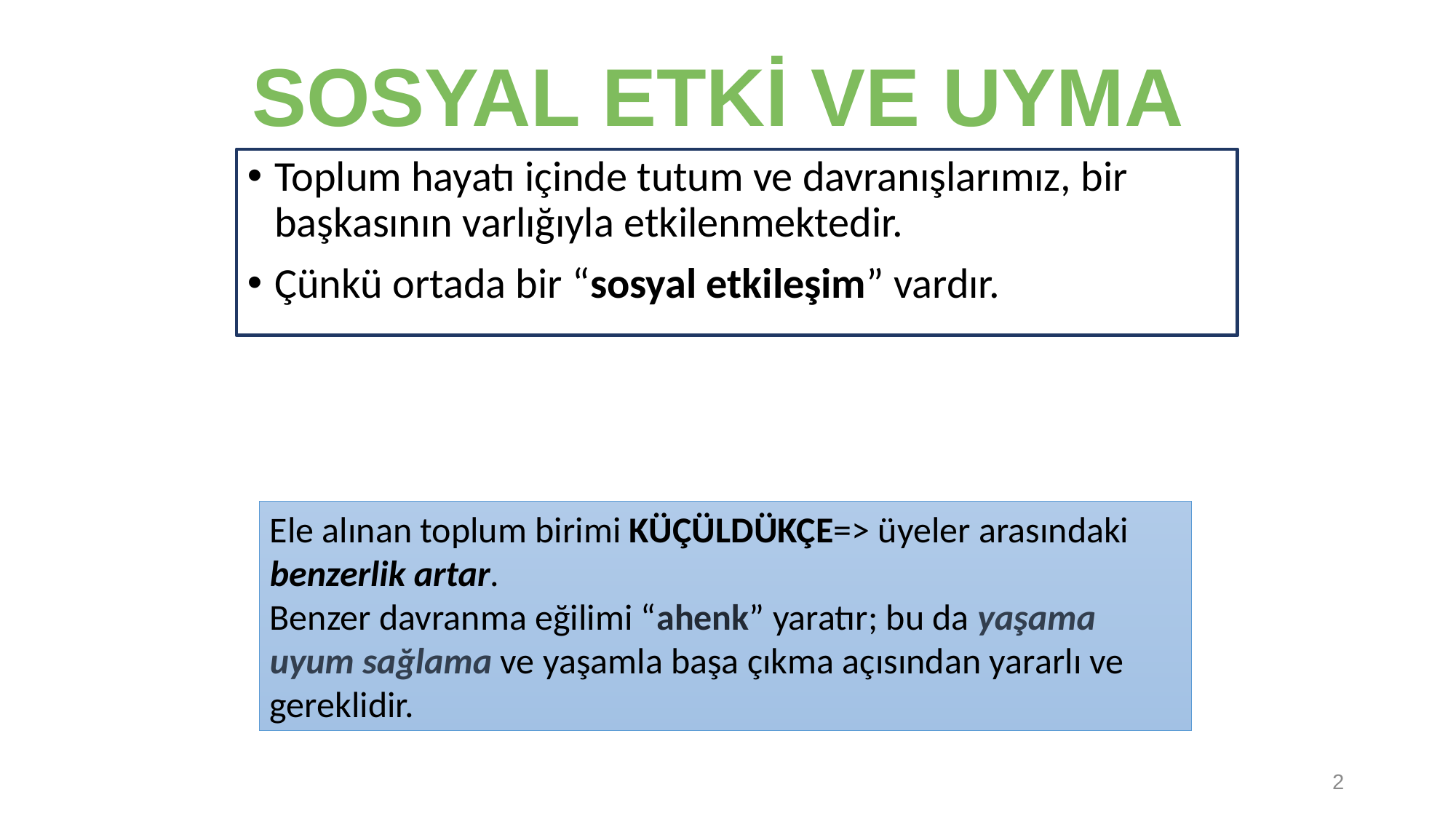

SOSYAL ETKİ VE UYMA
Toplum hayatı içinde tutum ve davranışlarımız, bir başkasının varlığıyla etkilenmektedir.
Çünkü ortada bir “sosyal etkileşim” vardır.

Ele alınan toplum birimi KÜÇÜLDÜKÇE=> üyeler arasındaki benzerlik artar.
Benzer davranma eğilimi “ahenk” yaratır; bu da yaşama uyum sağlama ve yaşamla başa çıkma açısından yararlı ve gereklidir.
2